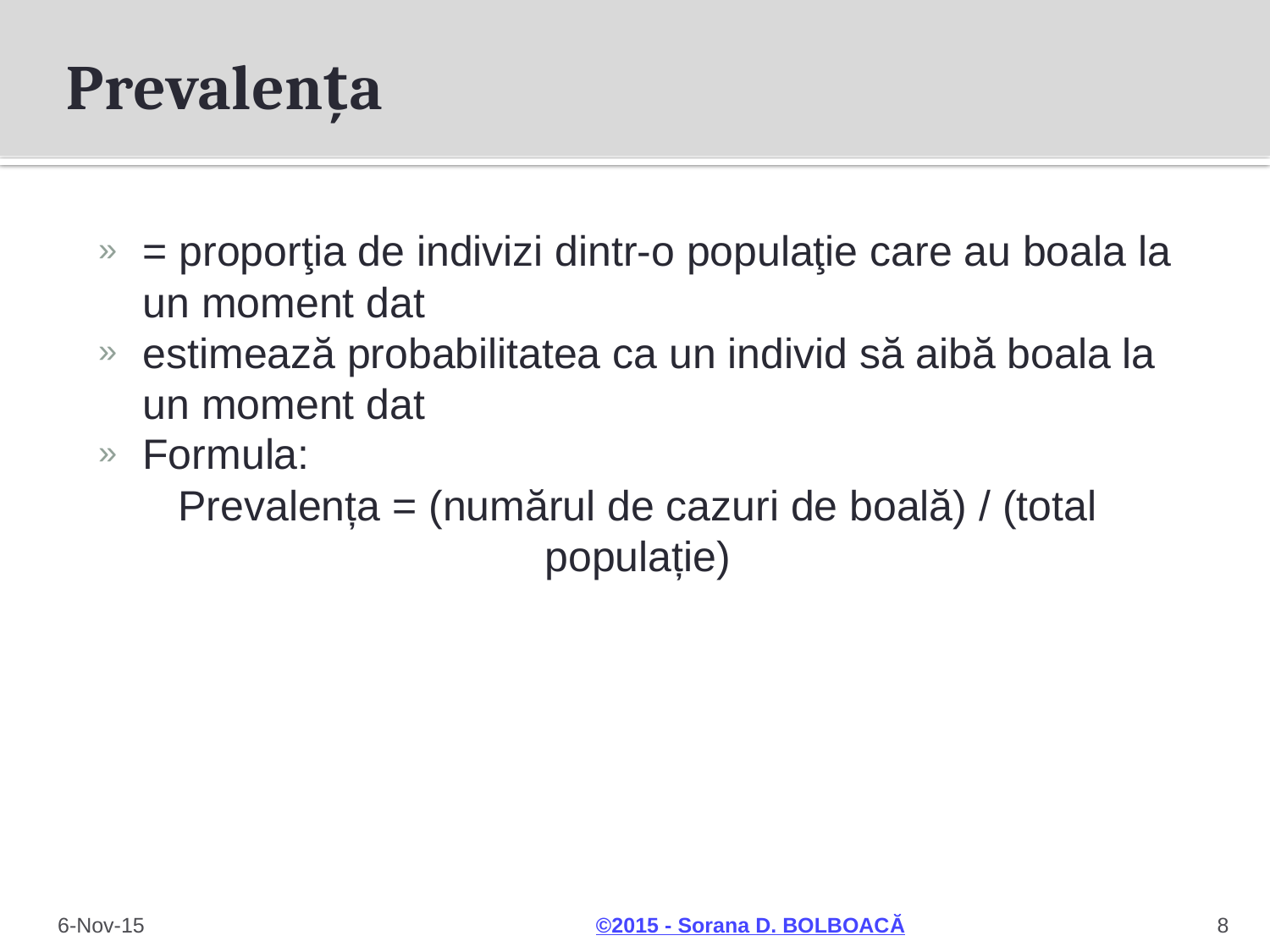

# Prevalența
= proporţia de indivizi dintr-o populaţie care au boala la un moment dat
estimează probabilitatea ca un individ să aibă boala la un moment dat
Formula:
Prevalența = (numărul de cazuri de boală) / (total populație)

8
6-Nov-15